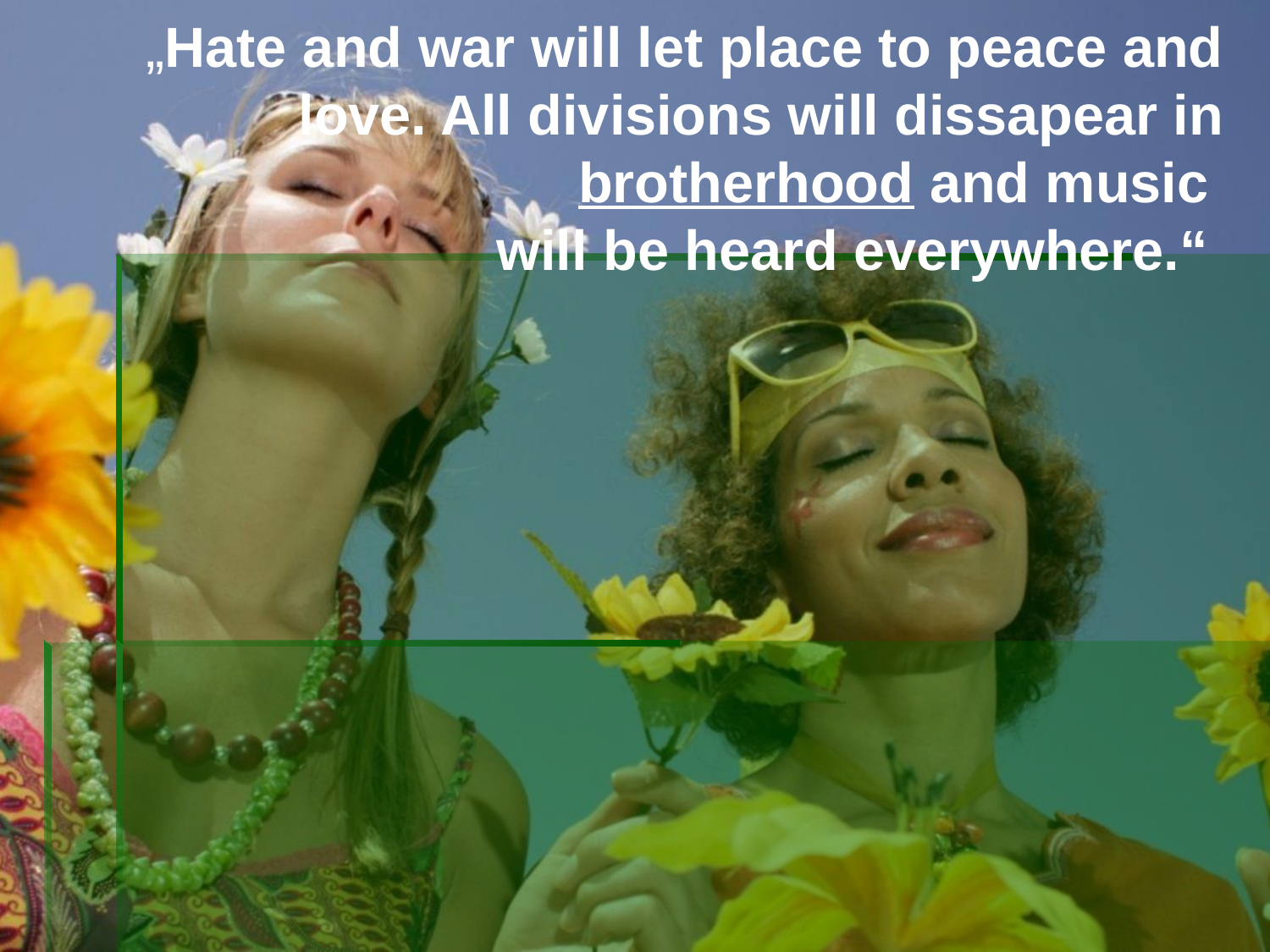

„Hate and war will let place to peace and love. All divisions will dissapear in brotherhood and music
will be heard everywhere.“